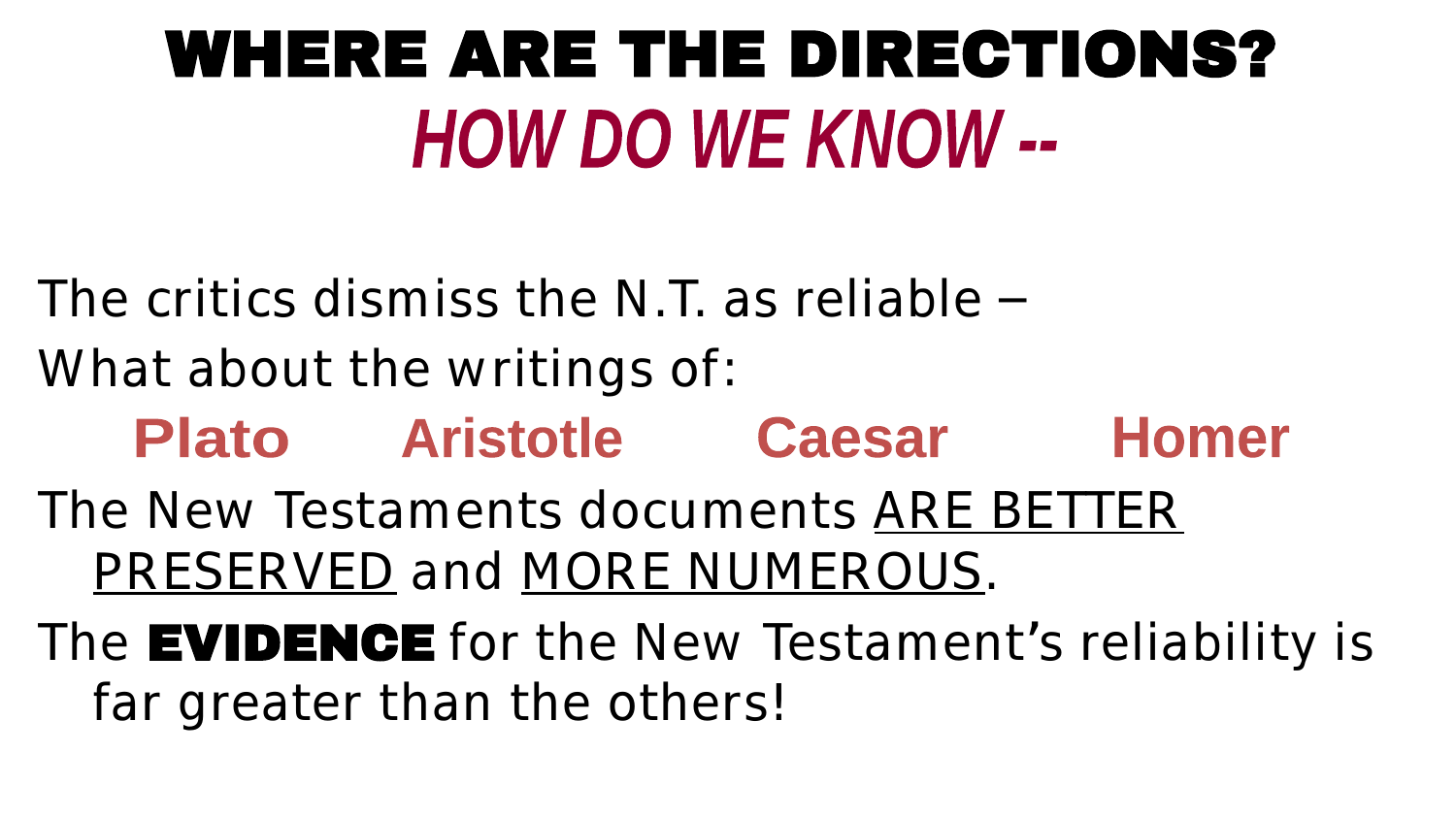

# WHERE ARE THE DIRECTIONS?

The critics dismiss the N.T. as reliable –
What about the writings of:

The New Testaments documents ARE BETTER PRESERVED and MORE NUMEROUS.
The EVIDENCE for the New Testament’s reliability is far greater than the others!
HOW DO WE KNOW --
Plato
Aristotle
Caesar
Homer